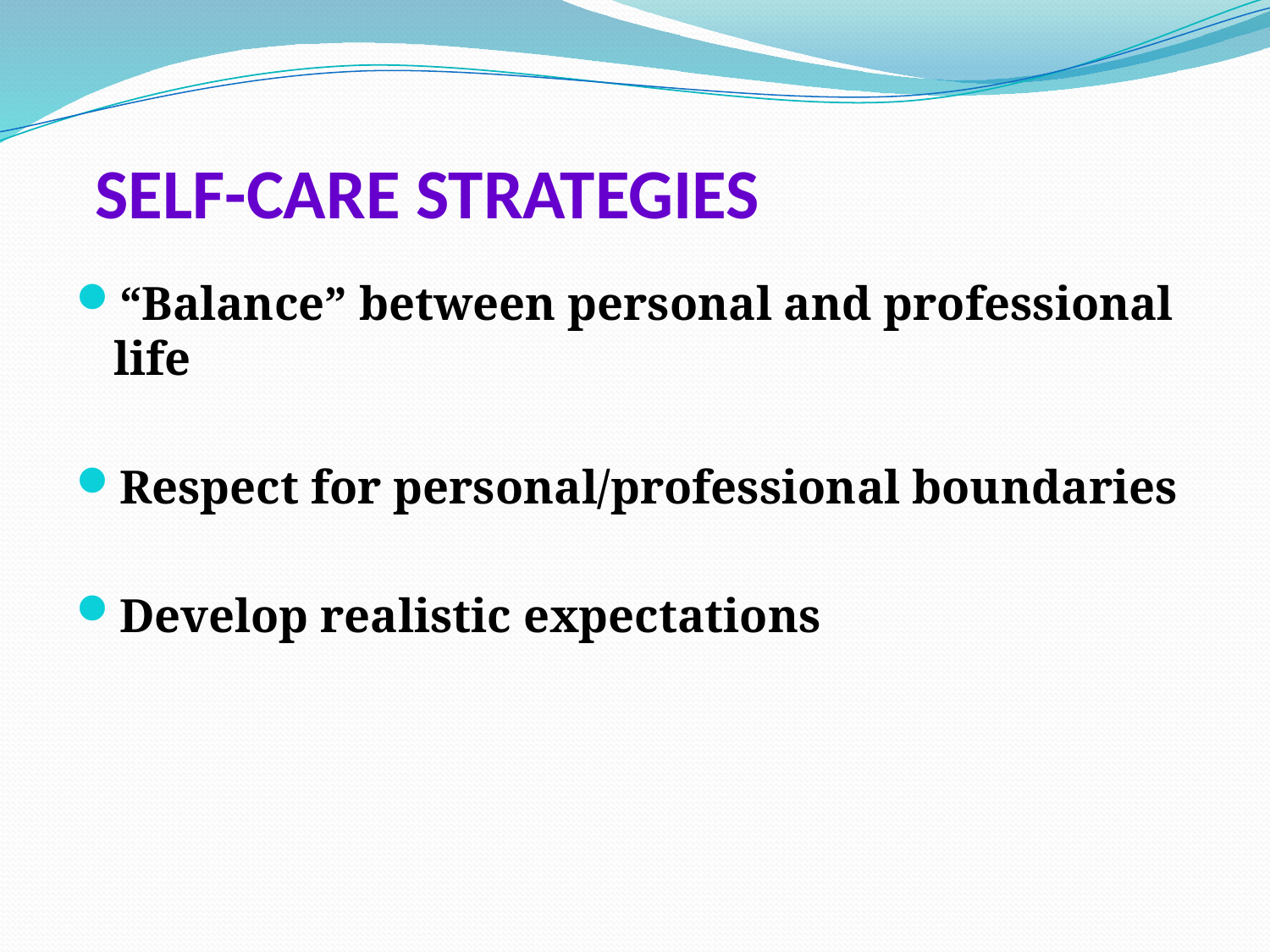

# SELF-CARE STRATEGIES
“Balance” between personal and professional life

Respect for personal/professional boundaries

Develop realistic expectations